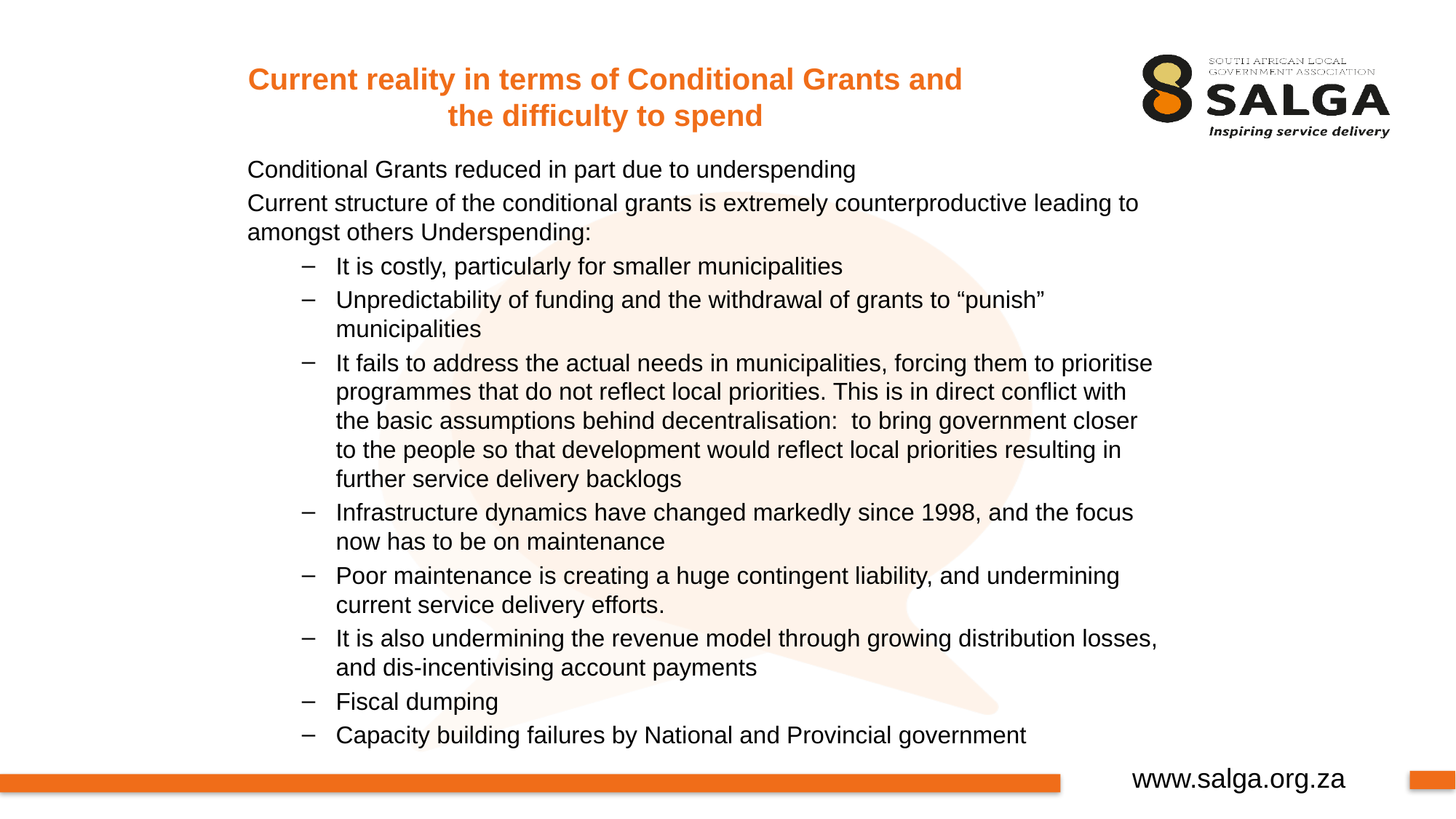

# Current reality in terms of Conditional Grants and the difficulty to spend
Conditional Grants reduced in part due to underspending
Current structure of the conditional grants is extremely counterproductive leading to amongst others Underspending:
It is costly, particularly for smaller municipalities
Unpredictability of funding and the withdrawal of grants to “punish” municipalities
It fails to address the actual needs in municipalities, forcing them to prioritise programmes that do not reflect local priorities. This is in direct conflict with the basic assumptions behind decentralisation:  to bring government closer to the people so that development would reflect local priorities resulting in further service delivery backlogs
Infrastructure dynamics have changed markedly since 1998, and the focus now has to be on maintenance
Poor maintenance is creating a huge contingent liability, and undermining current service delivery efforts.
It is also undermining the revenue model through growing distribution losses, and dis-incentivising account payments
Fiscal dumping
Capacity building failures by National and Provincial government